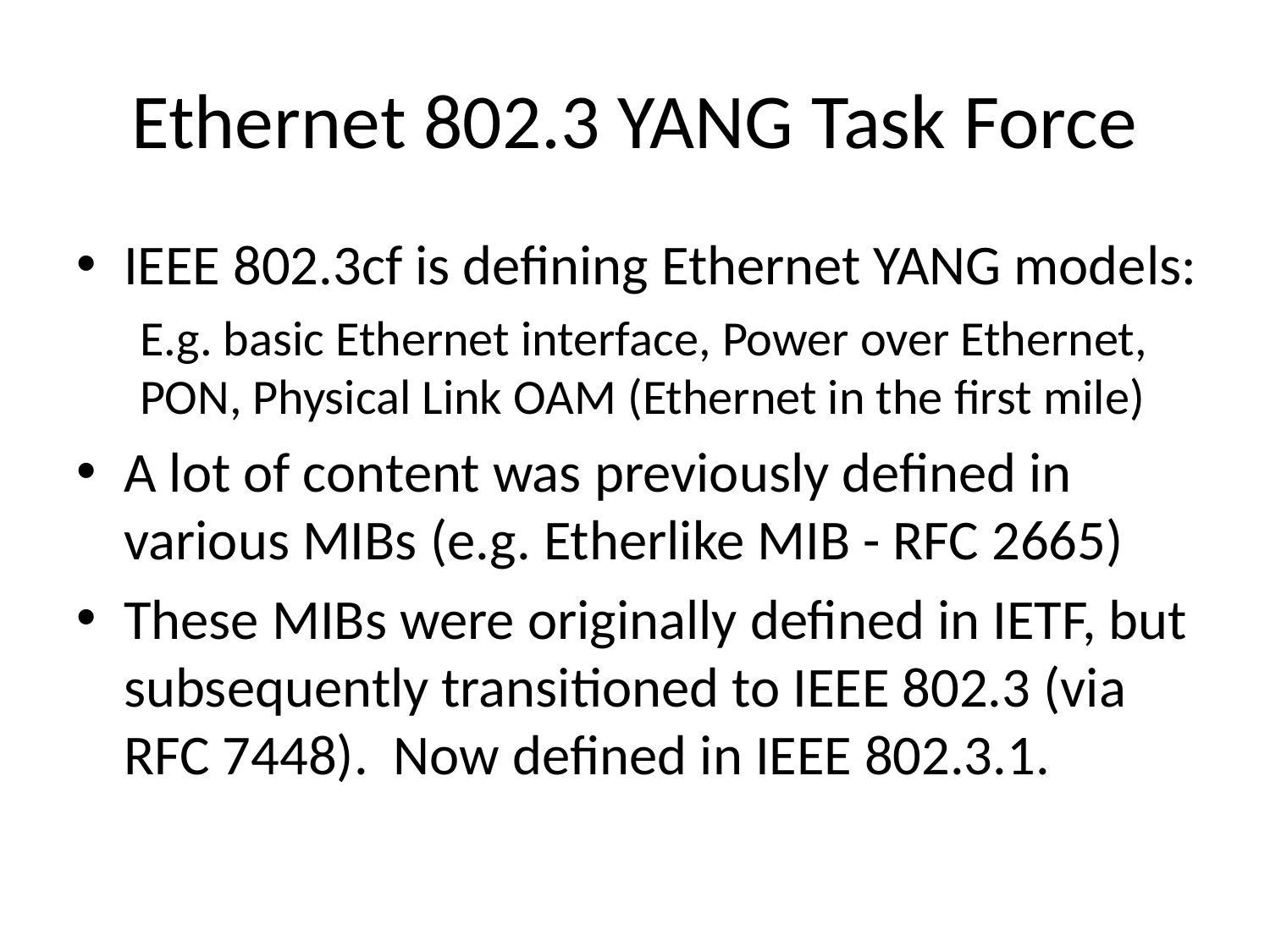

# Ethernet 802.3 YANG Task Force
IEEE 802.3cf is defining Ethernet YANG models:
E.g. basic Ethernet interface, Power over Ethernet, PON, Physical Link OAM (Ethernet in the first mile)
A lot of content was previously defined in various MIBs (e.g. Etherlike MIB - RFC 2665)
These MIBs were originally defined in IETF, but subsequently transitioned to IEEE 802.3 (via RFC 7448).  Now defined in IEEE 802.3.1.